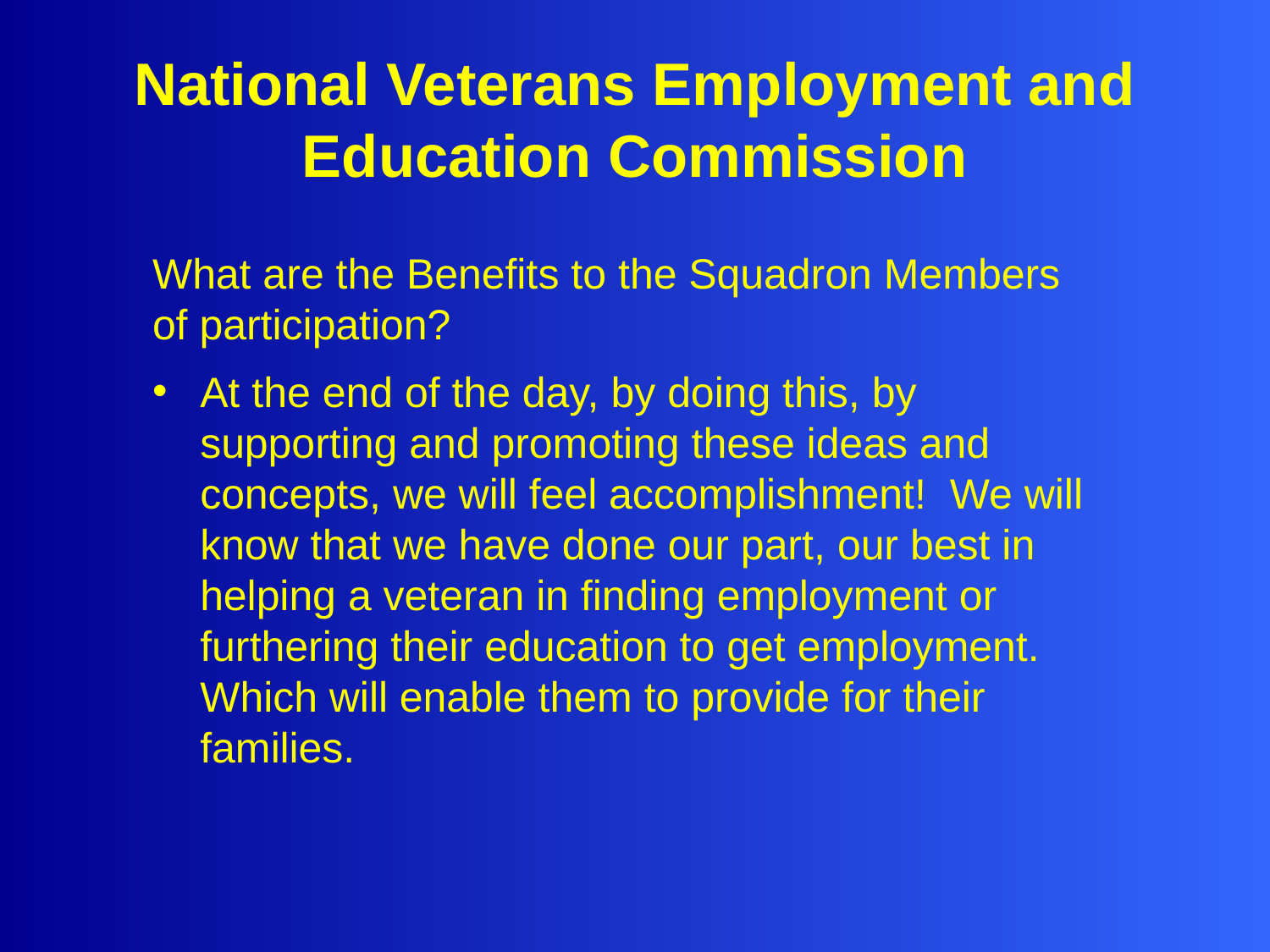

# National Veterans Employment and Education Commission
What are the Benefits to the Squadron Members of participation?

At the end of the day, by doing this, by supporting and promoting these ideas and concepts, we will feel accomplishment!  We will know that we have done our part, our best in helping a veteran in finding employment or furthering their education to get employment.  Which will enable them to provide for their families.